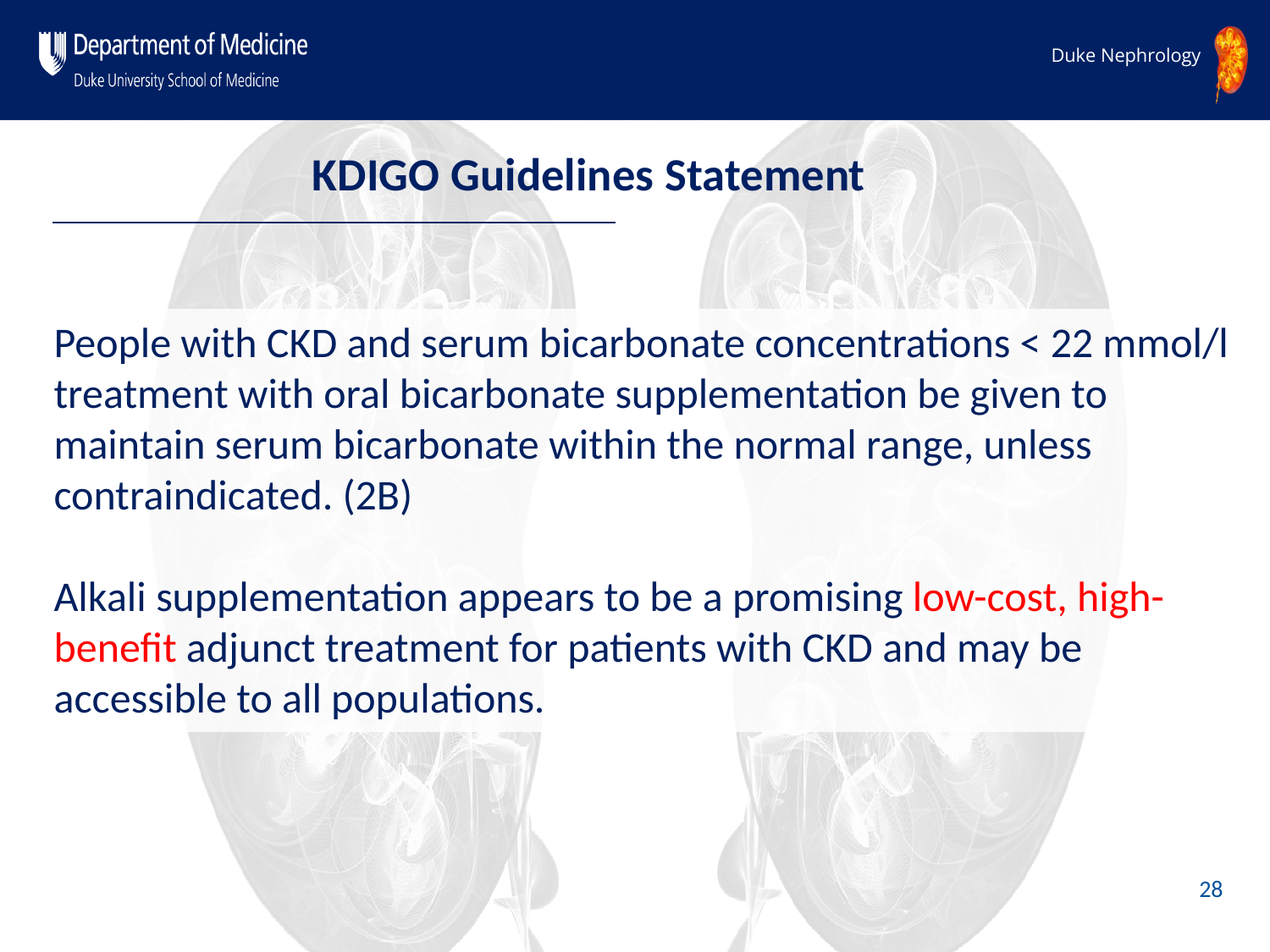

# KDIGO Guidelines Statement
People with CKD and serum bicarbonate concentrations < 22 mmol/l treatment with oral bicarbonate supplementation be given to
maintain serum bicarbonate within the normal range, unless contraindicated. (2B)

Alkali supplementation appears to be a promising low-cost, high-benefit adjunct treatment for patients with CKD and may be accessible to all populations.